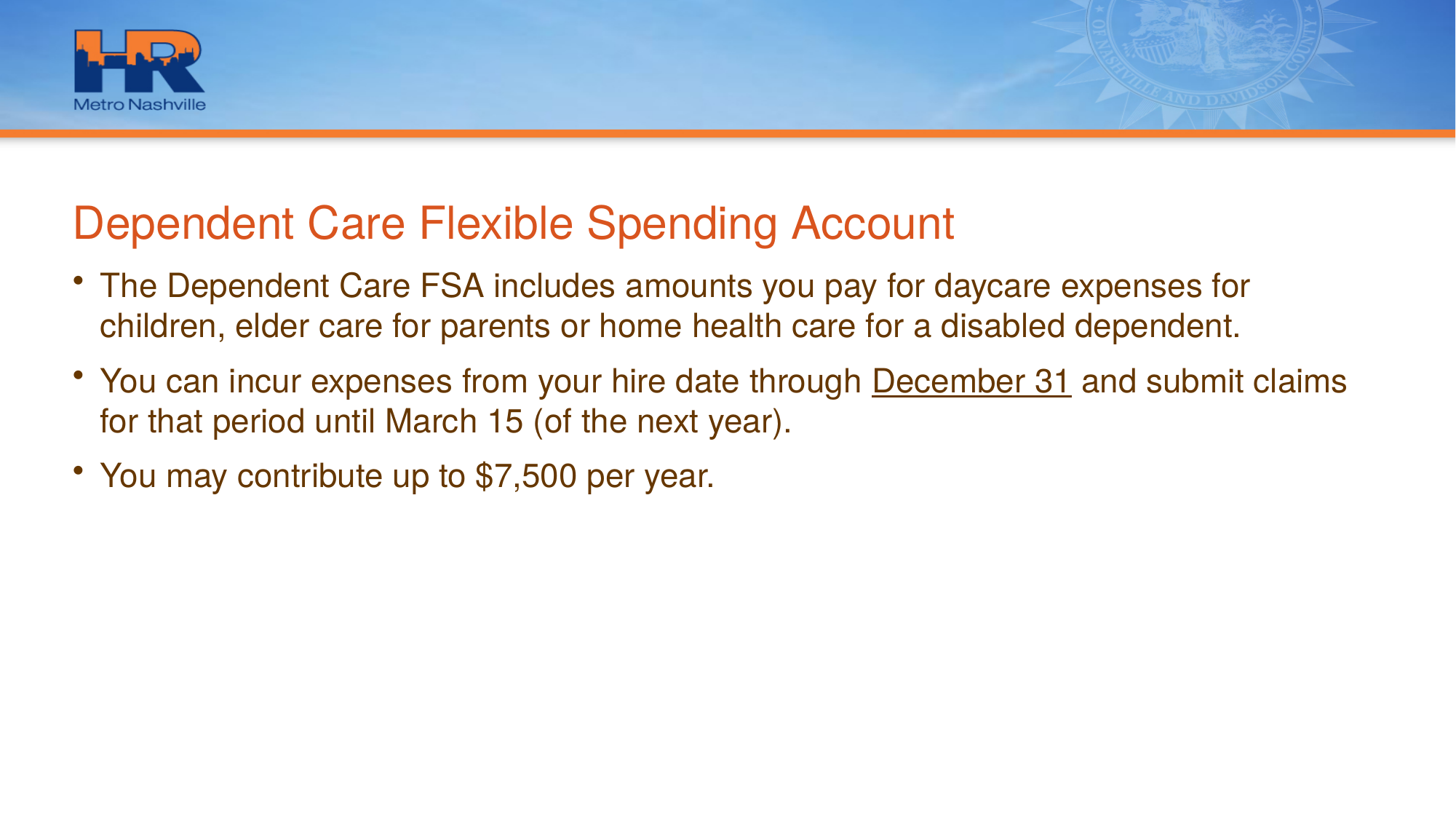

# Dependent Care Flexible Spending Account
The Dependent Care FSA includes amounts you pay for daycare expenses for children, elder care for parents or home health care for a disabled dependent.
You can incur expenses from your hire date through December 31 and submit claims for that period until March 15 (of the next year).
You may contribute up to $7,500 per year.